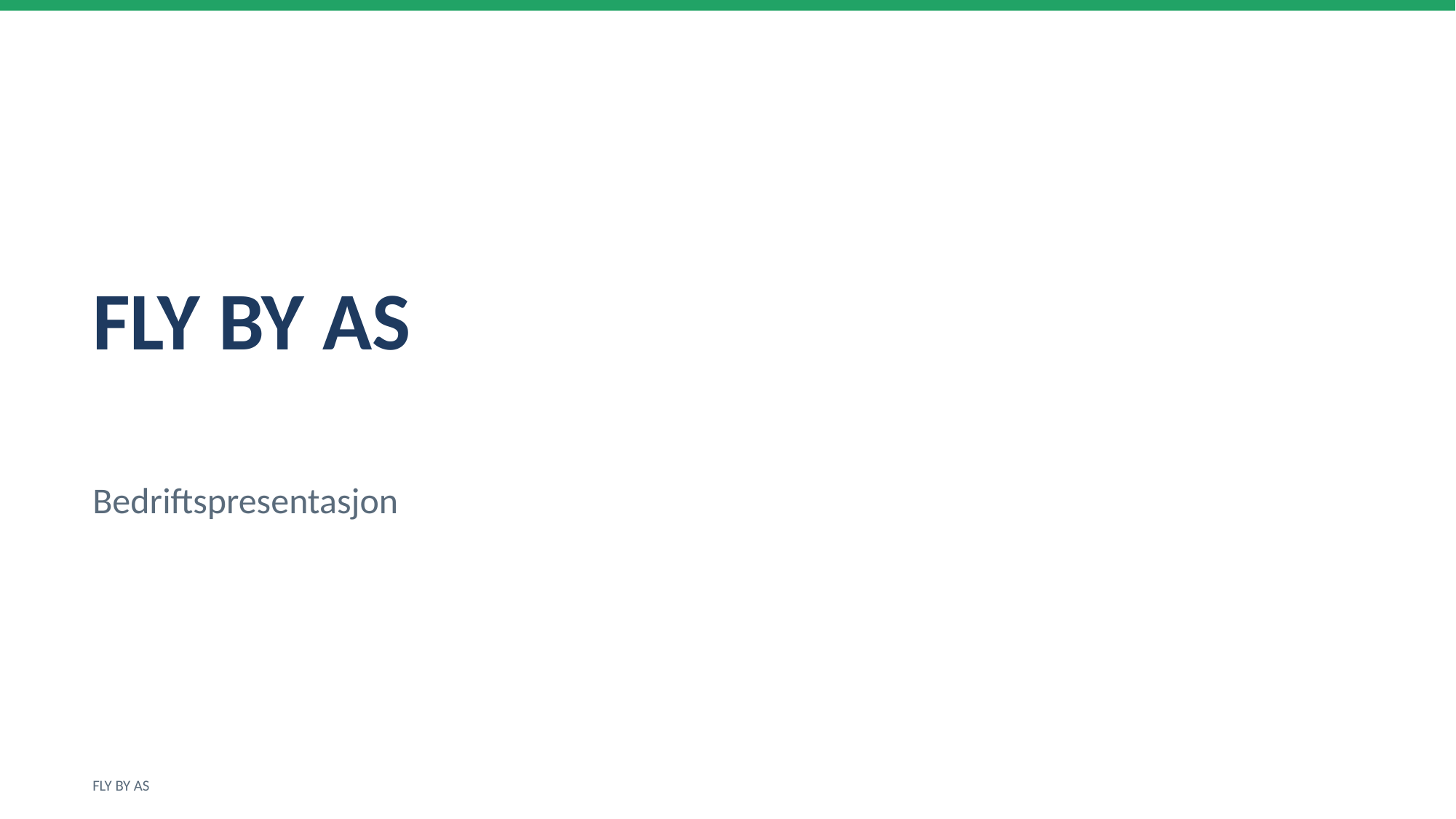

FLY BY AS
Bedriftspresentasjon
FLY BY AS